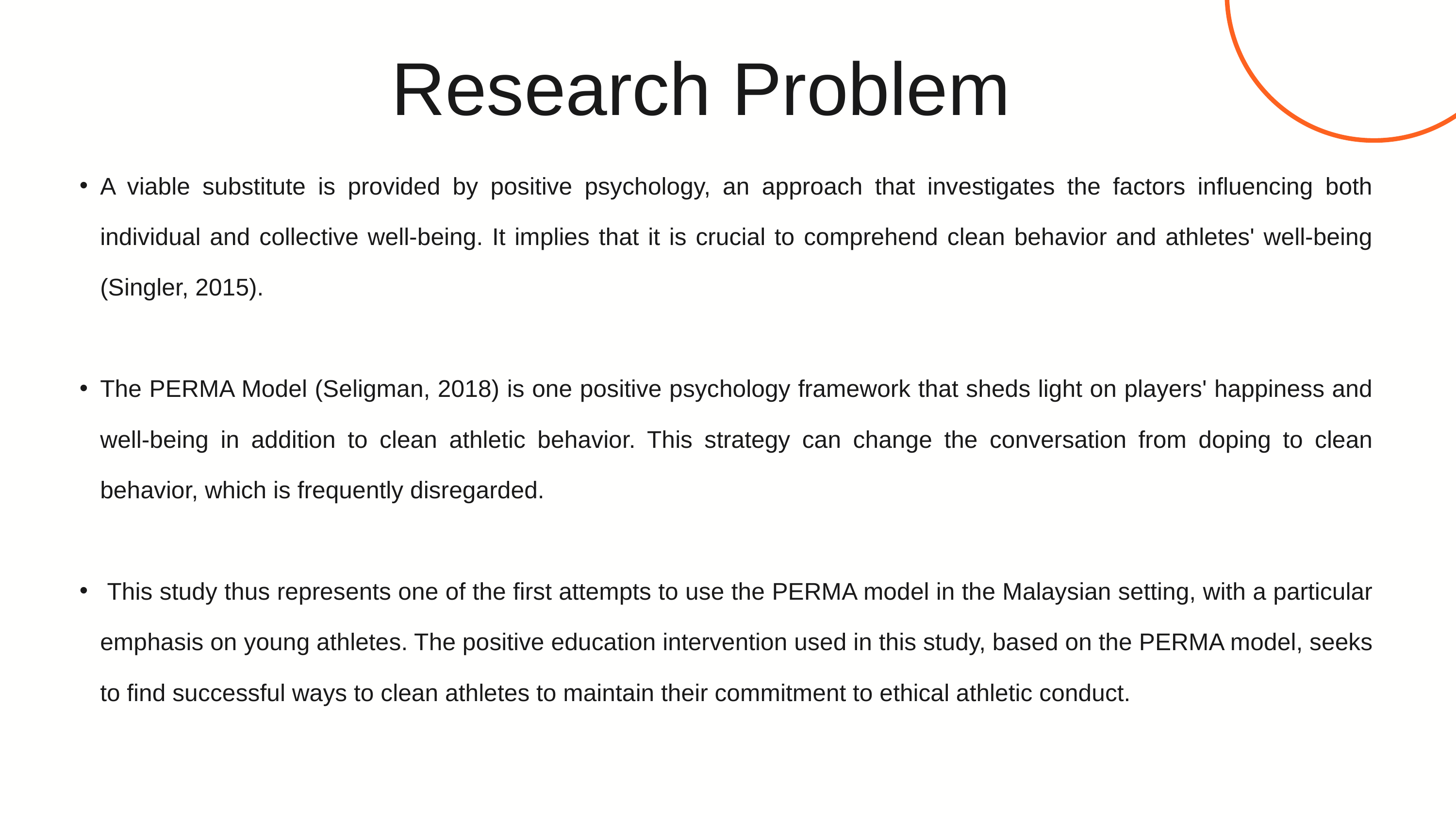

Research Problem
A viable substitute is provided by positive psychology, an approach that investigates the factors influencing both individual and collective well-being. It implies that it is crucial to comprehend clean behavior and athletes' well-being (Singler, 2015).

The PERMA Model (Seligman, 2018) is one positive psychology framework that sheds light on players' happiness and well-being in addition to clean athletic behavior. This strategy can change the conversation from doping to clean behavior, which is frequently disregarded.

 This study thus represents one of the first attempts to use the PERMA model in the Malaysian setting, with a particular emphasis on young athletes. The positive education intervention used in this study, based on the PERMA model, seeks to find successful ways to clean athletes to maintain their commitment to ethical athletic conduct.